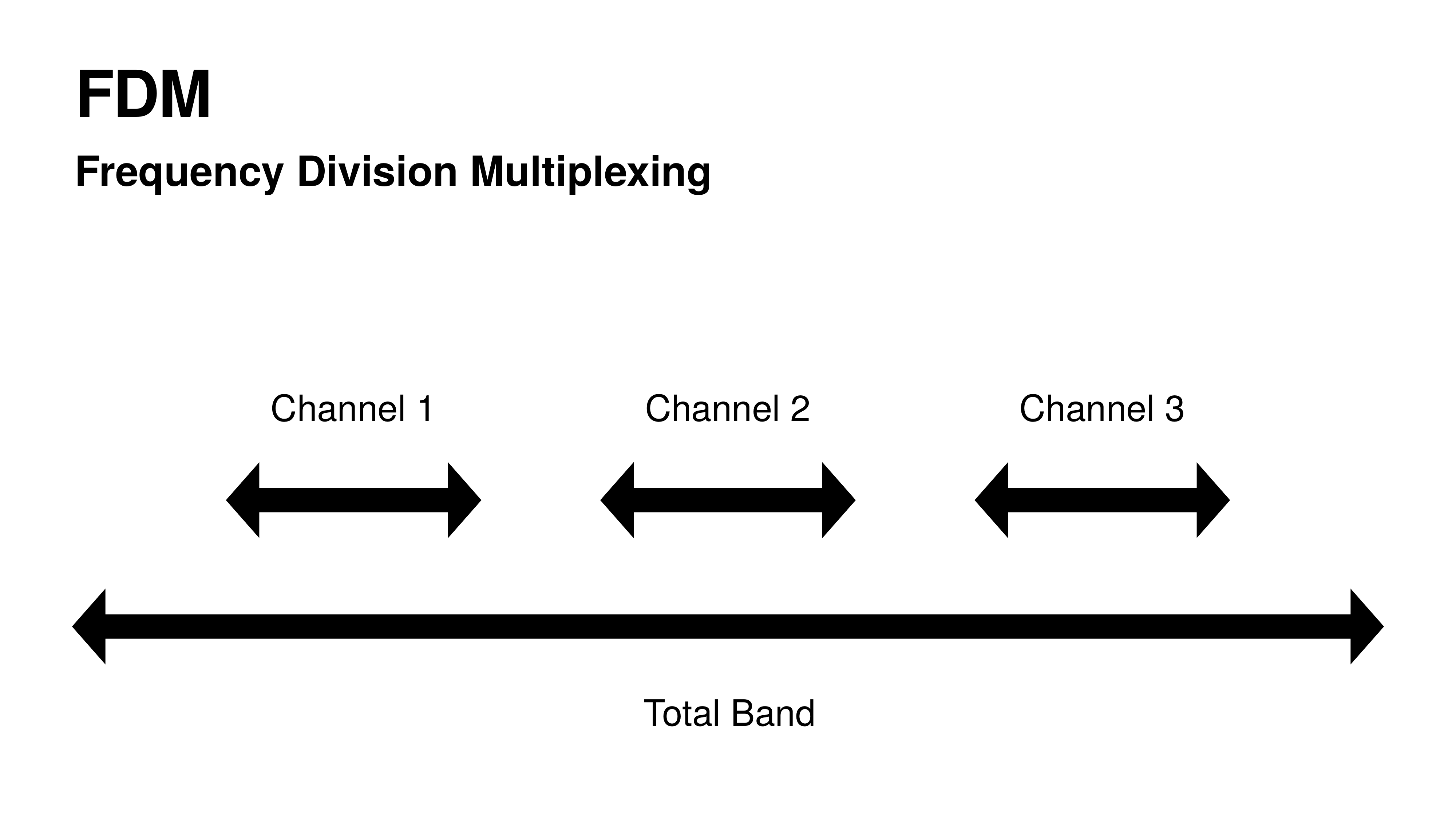

# FDM
Frequency Division Multiplexing
Channel 1
Channel 2
Channel 3

Total Band